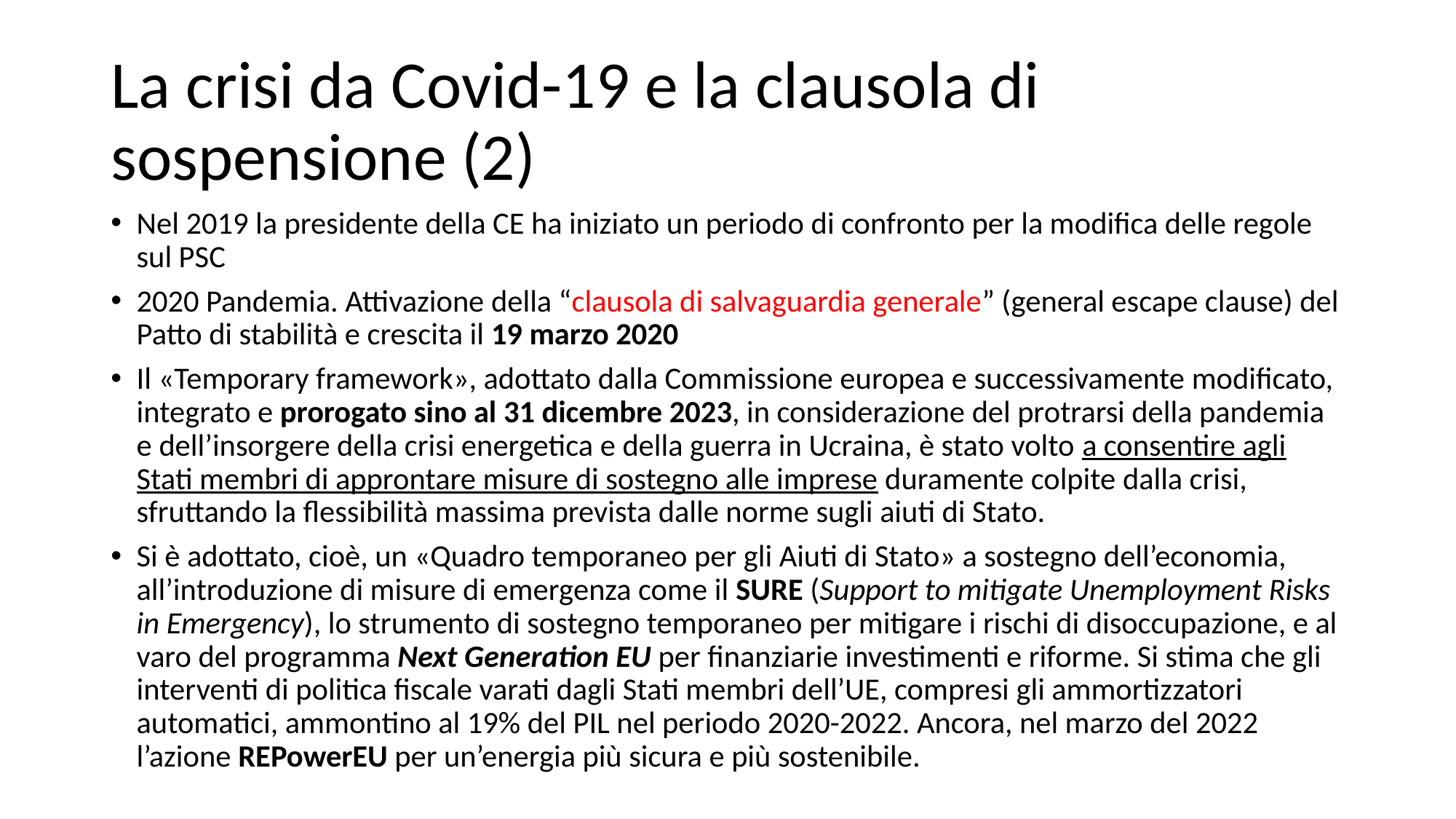

# La crisi da Covid-19 e la clausola di sospensione (2)
Nel 2019 la presidente della CE ha iniziato un periodo di confronto per la modifica delle regole sul PSC
2020 Pandemia. Attivazione della “clausola di salvaguardia generale” (general escape clause) del Patto di stabilità e crescita il 19 marzo 2020
Il «Temporary framework», adottato dalla Commissione europea e successivamente modificato, integrato e prorogato sino al 31 dicembre 2023, in considerazione del protrarsi della pandemia e dell’insorgere della crisi energetica e della guerra in Ucraina, è stato volto a consentire agli Stati membri di approntare misure di sostegno alle imprese duramente colpite dalla crisi, sfruttando la flessibilità massima prevista dalle norme sugli aiuti di Stato.
Si è adottato, cioè, un «Quadro temporaneo per gli Aiuti di Stato» a sostegno dell’economia, all’introduzione di misure di emergenza come il SURE (Support to mitigate Unemployment Risks in Emergency), lo strumento di sostegno temporaneo per mitigare i rischi di disoccupazione, e al varo del programma Next Generation EU per finanziarie investimenti e riforme. Si stima che gli interventi di politica fiscale varati dagli Stati membri dell’UE, compresi gli ammortizzatori automatici, ammontino al 19% del PIL nel periodo 2020-2022. Ancora, nel marzo del 2022 l’azione REPowerEU per un’energia più sicura e più sostenibile.